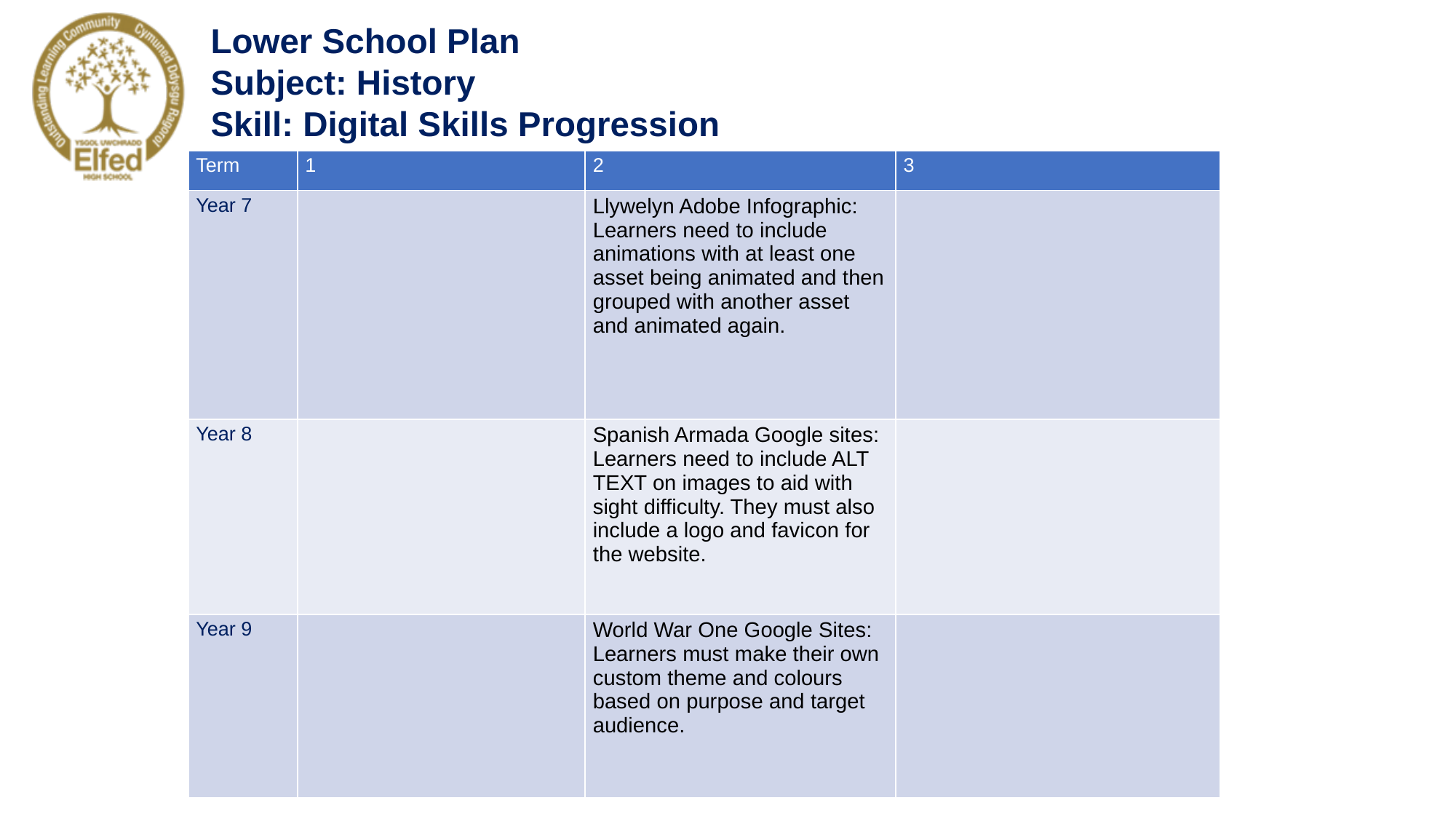

Lower School Plan
Subject: History
Skill: Digital Skills Progression
| Term | 1 | 2 | 3 |
| --- | --- | --- | --- |
| Year 7 |  | Llywelyn Adobe Infographic: Learners need to include animations with at least one asset being animated and then grouped with another asset and animated again. |  |
| Year 8 |  | Spanish Armada Google sites: Learners need to include ALT TEXT on images to aid with sight difficulty. They must also include a logo and favicon for the website. |  |
| Year 9 |  | World War One Google Sites: Learners must make their own custom theme and colours based on purpose and target audience. |  |